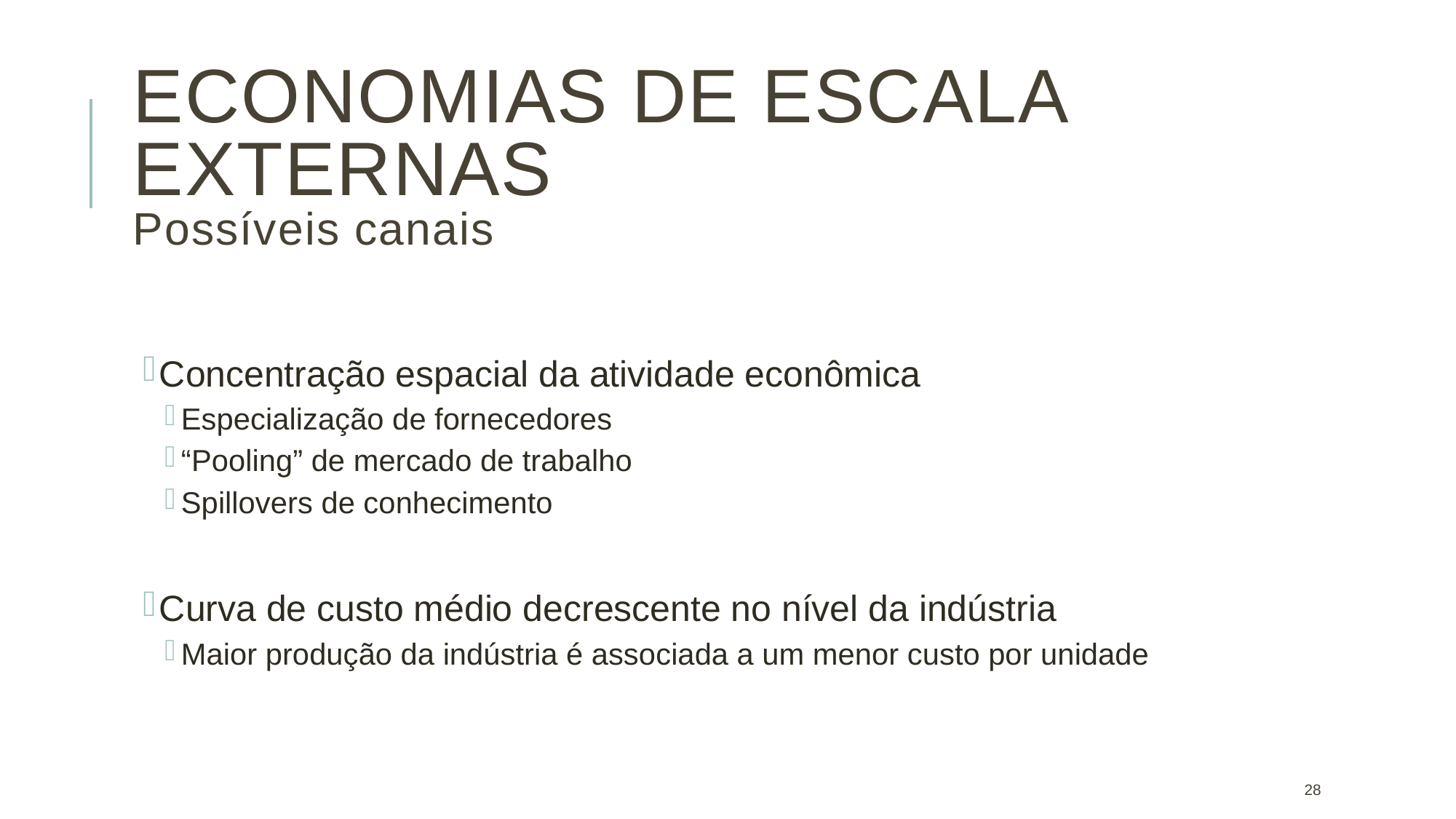

# Economias de escala externas Possíveis canais
Concentração espacial da atividade econômica
Especialização de fornecedores
“Pooling” de mercado de trabalho
Spillovers de conhecimento

Curva de custo médio decrescente no nível da indústria
Maior produção da indústria é associada a um menor custo por unidade
28